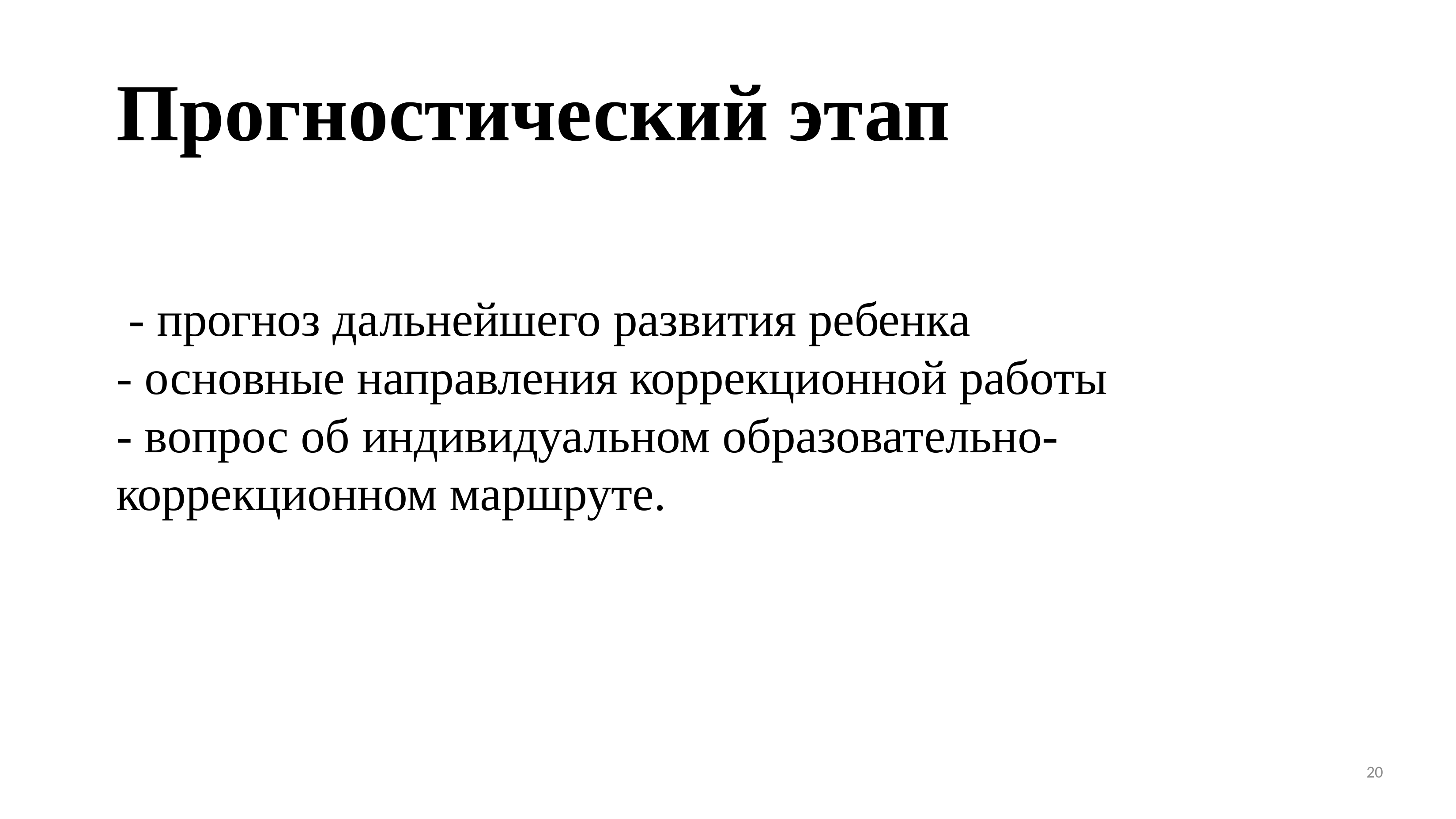

Прогностический этап

 - прогноз дальнейшего развития ребенка
- основные направления коррекционной работы
- вопрос об индивидуальном образовательно-коррекционном маршруте.
20